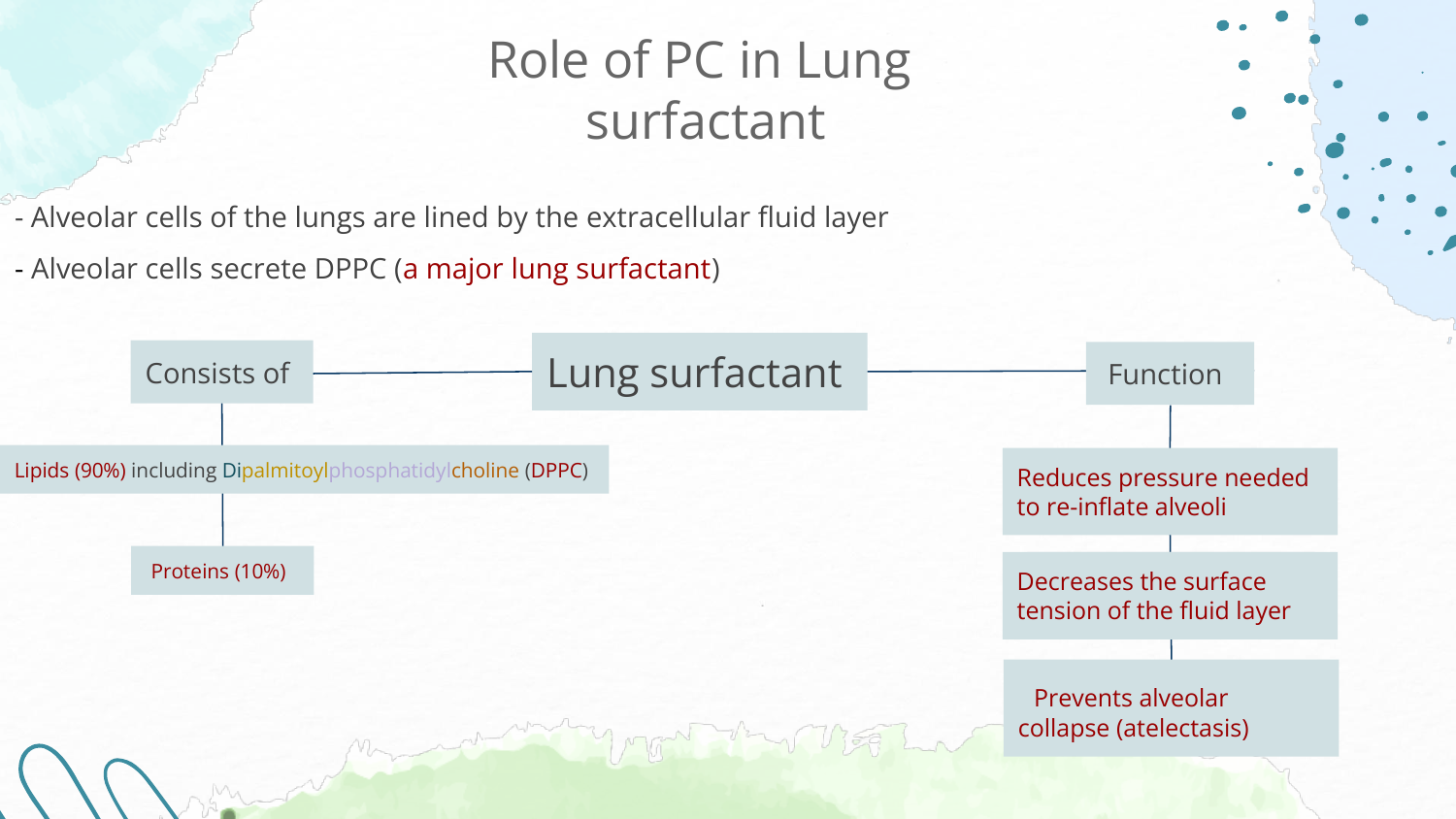

Role of PC in Lung
 surfactant
- Alveolar cells of the lungs are lined by the extracellular fluid layer

- Alveolar cells secrete DPPC (a major lung surfactant)

Lung surfactant
Consists of

 Function
Lipids (90%) including Dipalmitoylphosphatidylcholine (DPPC)
Reduces pressure needed to re-inflate alveoli
 Proteins (10%)
Decreases the surface tension of the fluid layer
Decreases the surface tension of the fluid layer
  Prevents alveolar collapse (atelectasis)